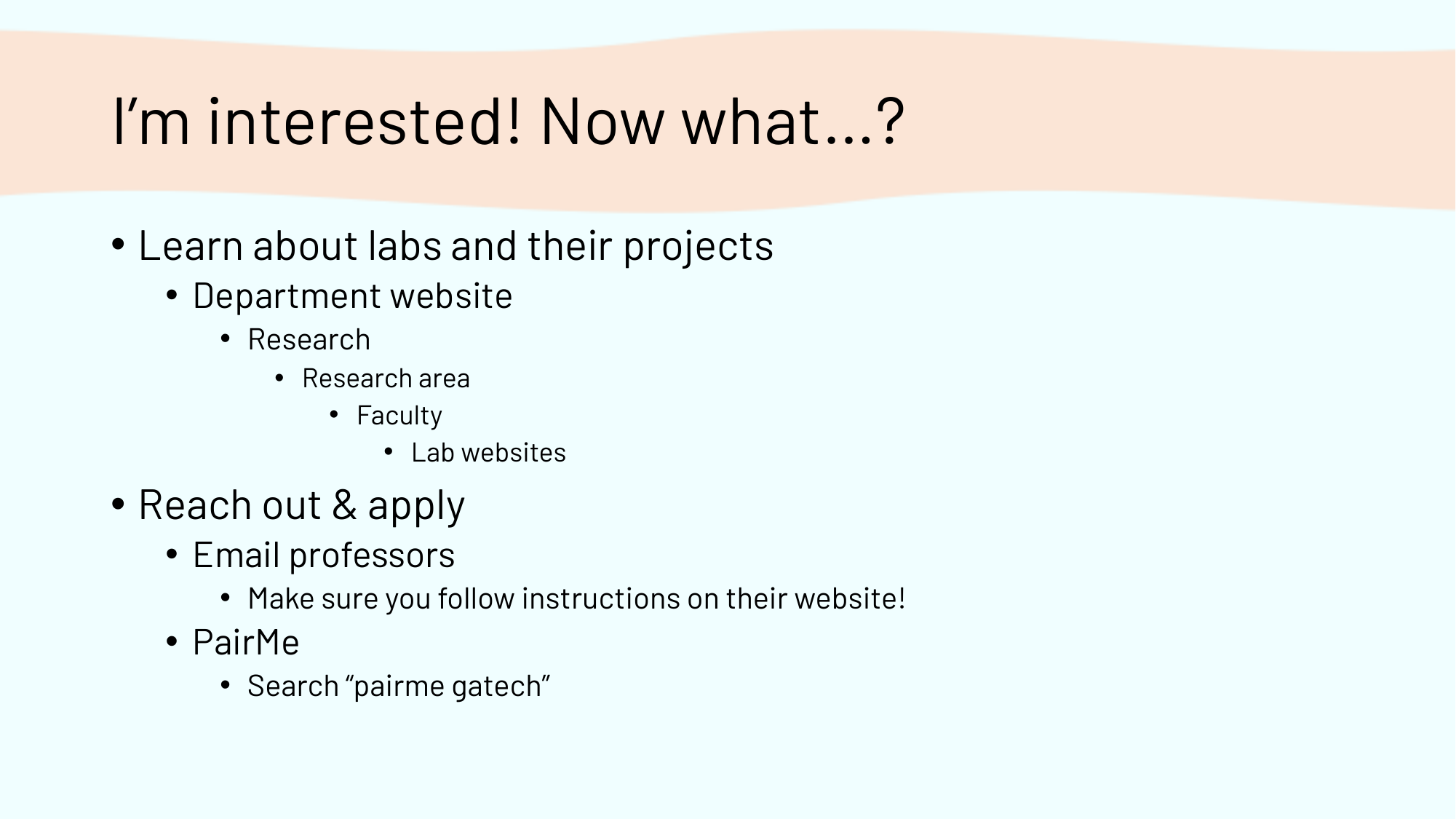

# I’m interested! Now what…?
Learn about labs and their projects
Department website
Research
Research area
Faculty
Lab websites
Reach out & apply
Email professors
Make sure you follow instructions on their website!
PairMe
Search “pairme gatech”